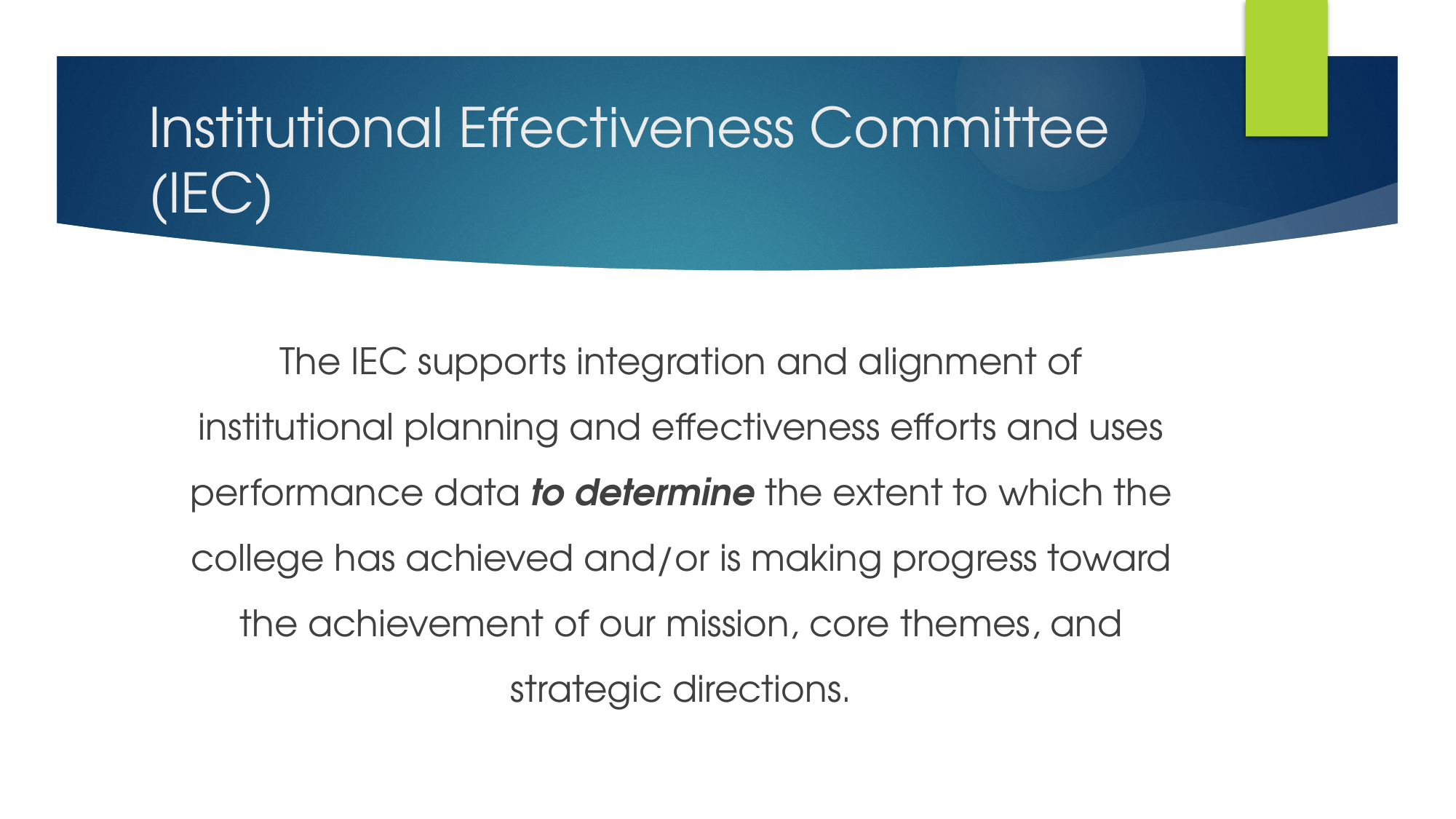

# Institutional Effectiveness Committee (IEC)
The IEC supports integration and alignment of institutional planning and effectiveness efforts and uses performance data to determine the extent to which the college has achieved and/or is making progress toward the achievement of our mission, core themes, and strategic directions.